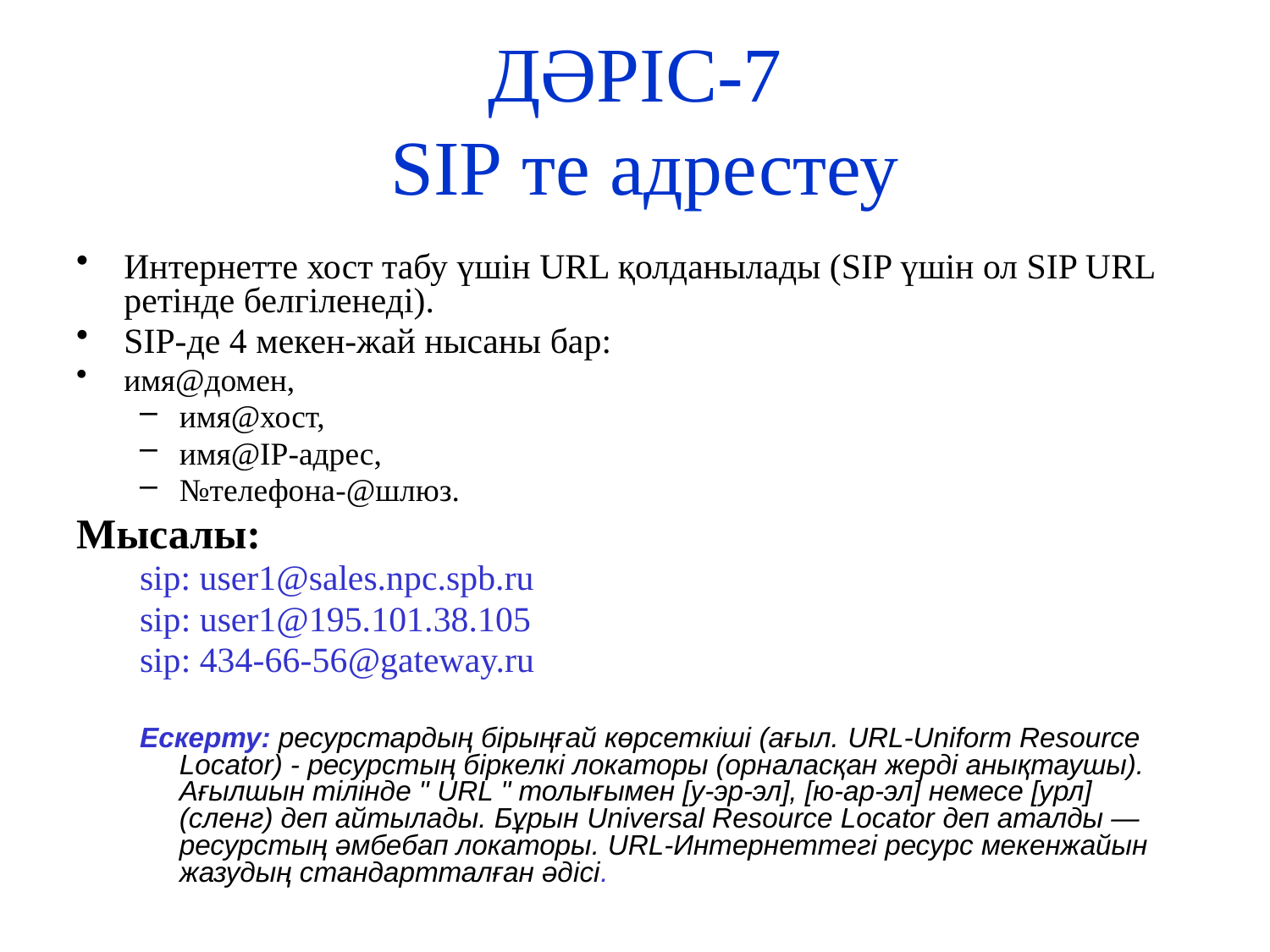

# ДӘРІС-7 SIP те адрестеу

Интернетте хост табу үшін URL қолданылады (SIP үшін ол SIP URL ретінде белгіленеді).
SIP-де 4 мекен-жай нысаны бар:
имя@домен,
имя@хост,
имя@IP-адрес,
№телефона-@шлюз.
Мысалы:
sip: user1@sales.npc.spb.ru
sip: user1@195.101.38.105
sip: 434-66-56@gateway.ru

Ескерту: ресурстардың бірыңғай көрсеткіші (ағыл. URL-Uniform Resource Locator) - ресурстың біркелкі локаторы (орналасқан жерді анықтаушы). Ағылшын тілінде " URL " толығымен [у-эр-эл], [ю-ар-эл] немесе [урл] (сленг) деп айтылады. Бұрын Universal Resource Locator деп аталды — ресурстың әмбебап локаторы. URL-Интернеттегі ресурс мекенжайын жазудың стандартталған әдісі.